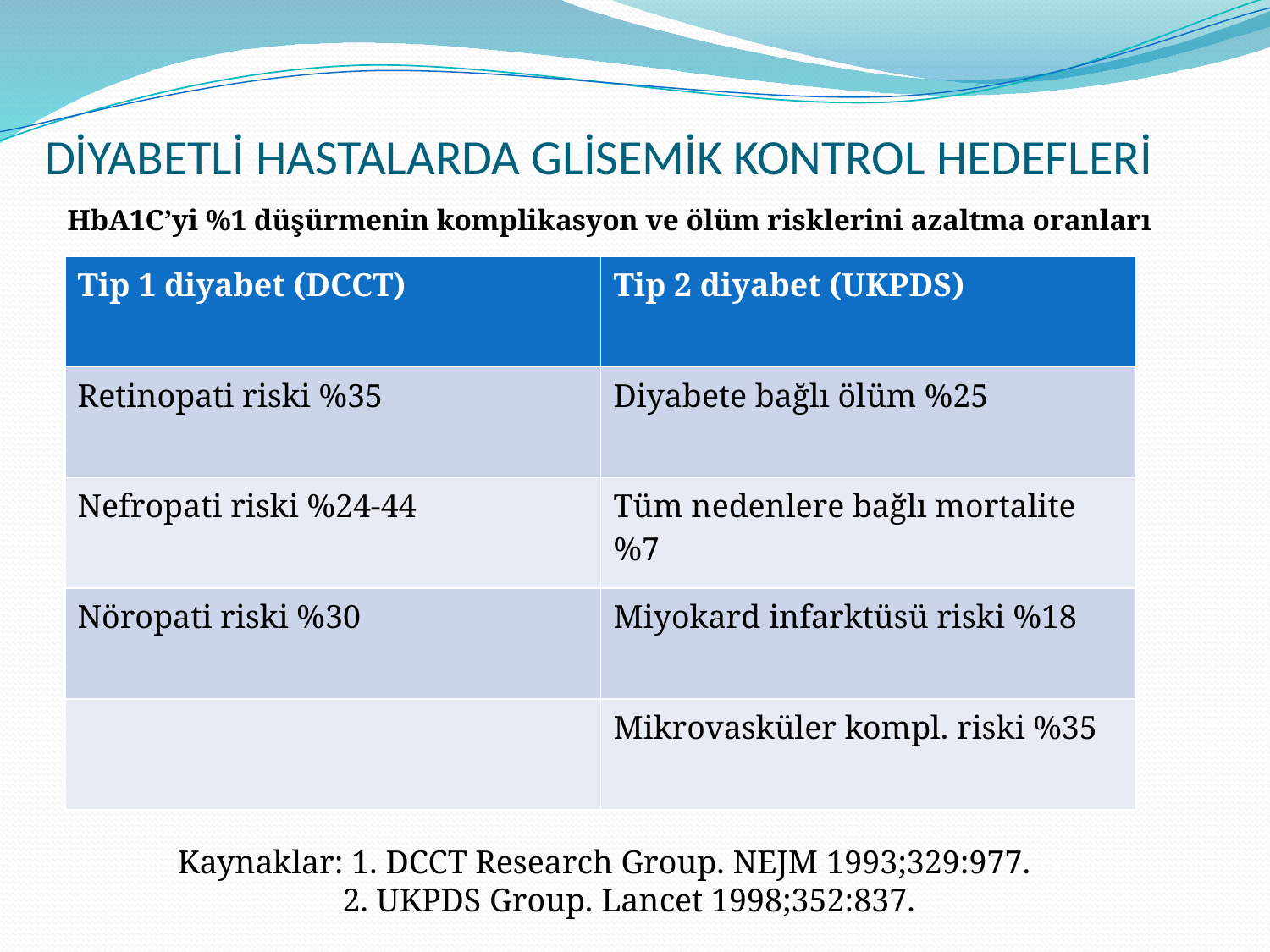

# DİYABETLİ HASTALARDA GLİSEMİK KONTROL HEDEFLERİ
HbA1C’yi %1 düşürmenin komplikasyon ve ölüm risklerini azaltma oranları
| Tip 1 diyabet (DCCT) | Tip 2 diyabet (UKPDS) |
| --- | --- |
| Retinopati riski %35 | Diyabete bağlı ölüm %25 |
| Nefropati riski %24-44 | Tüm nedenlere bağlı mortalite %7 |
| Nöropati riski %30 | Miyokard infarktüsü riski %18 |
|  | Mikrovasküler kompl. riski %35 |
Kaynaklar: 1. DCCT Research Group. NEJM 1993;329:977.
                    2. UKPDS Group. Lancet 1998;352:837.